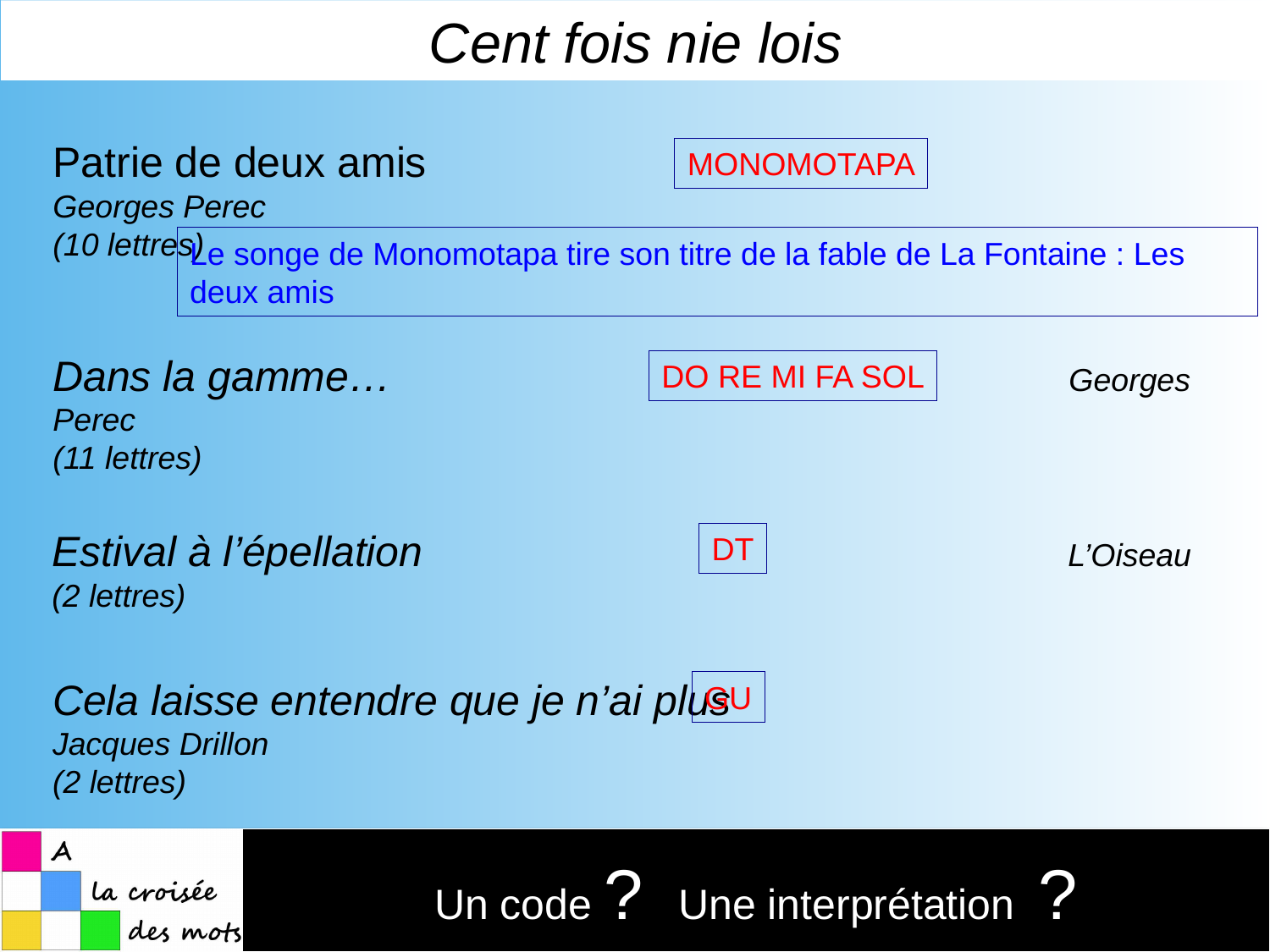

Cent fois nie lois
Patrie de deux amis 						Georges Perec
(10 lettres)
MONOMOTAPA
Le songe de Monomotapa tire son titre de la fable de La Fontaine : Les deux amis
Dans la gamme… 						Georges Perec
(11 lettres)
DO RE MI FA SOL
Estival à l’épellation	 					L’Oiseau
(2 lettres)
DT
Cela laisse entendre que je n’ai plus	 			Jacques Drillon
(2 lettres)
GU